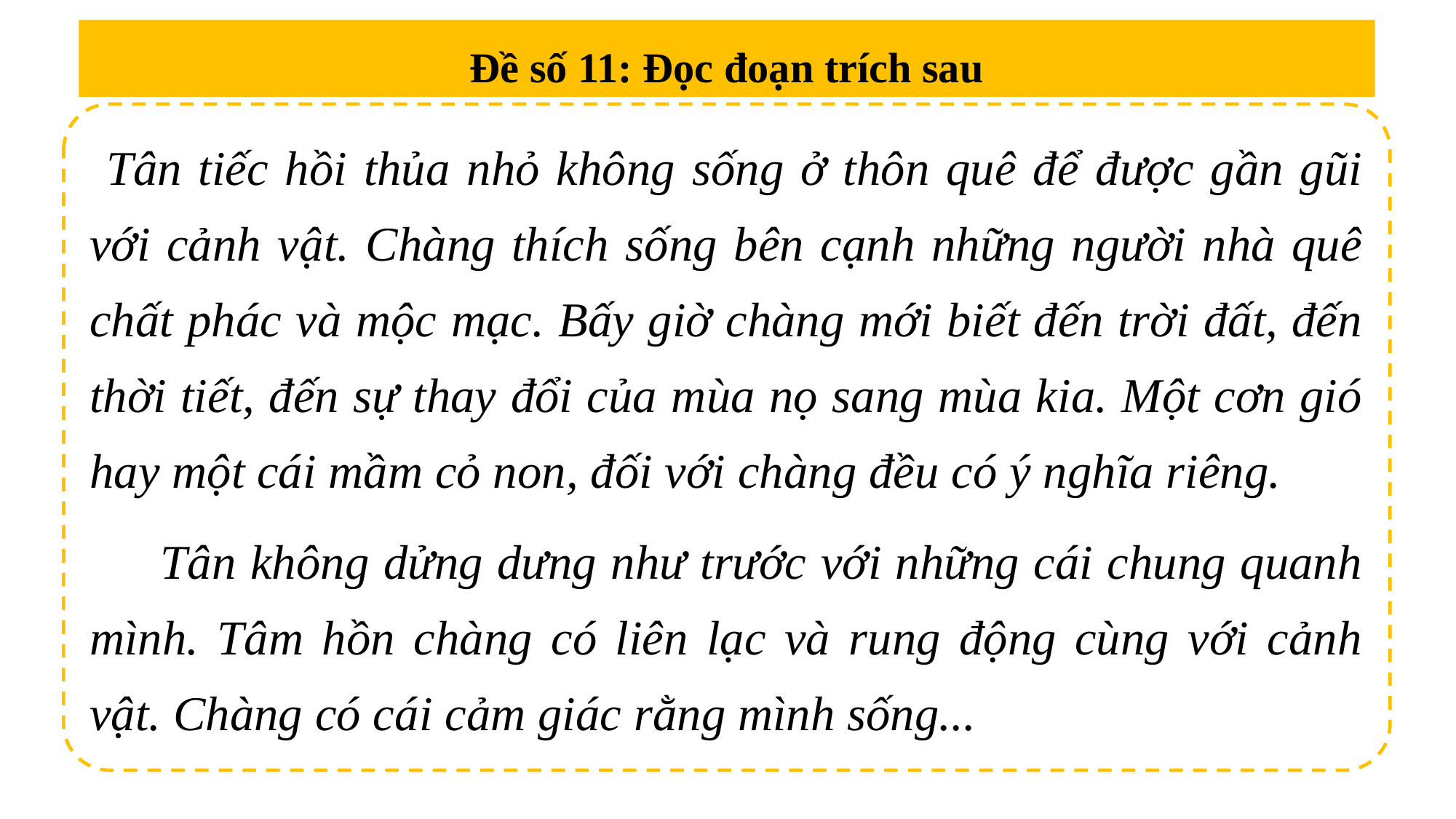

Đề số 11: Đọc đoạn trích sau

 Tân tiếc hồi thủa nhỏ không sống ở thôn quê để được gần gũi với cảnh vật. Chàng thích sống bên cạnh những người nhà quê chất phác và mộc mạc. Bấy giờ chàng mới biết đến trời đất, đến thời tiết, đến sự thay đổi của mùa nọ sang mùa kia. Một cơn gió hay một cái mầm cỏ non, đối với chàng đều có ý nghĩa riêng.
     Tân không dửng dưng như trước với những cái chung quanh mình. Tâm hồn chàng có liên lạc và rung động cùng với cảnh vật. Chàng có cái cảm giác rằng mình sống...